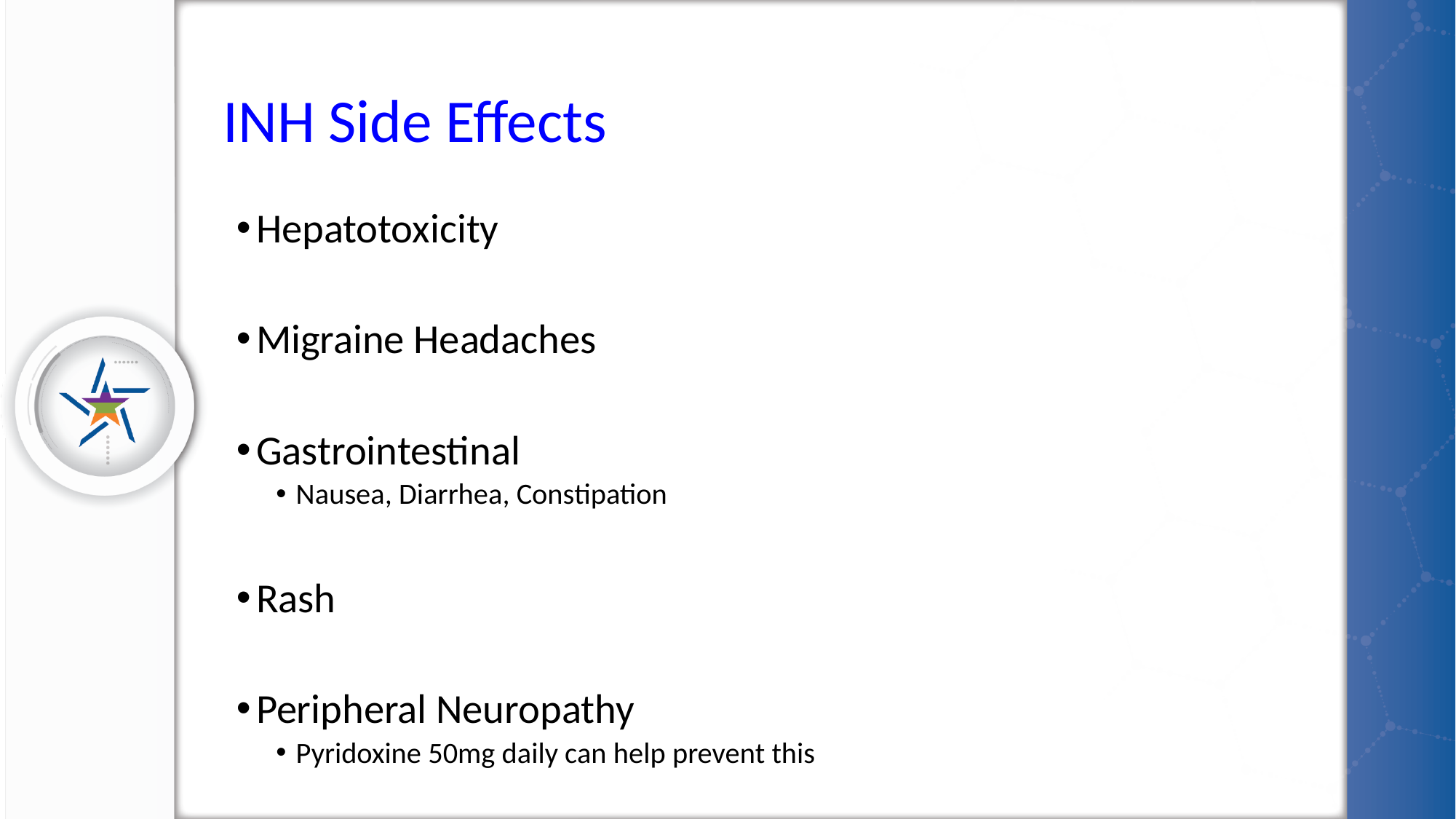

# INH Side Effects
Hepatotoxicity

Migraine Headaches

Gastrointestinal
Nausea, Diarrhea, Constipation

Rash

Peripheral Neuropathy
Pyridoxine 50mg daily can help prevent this